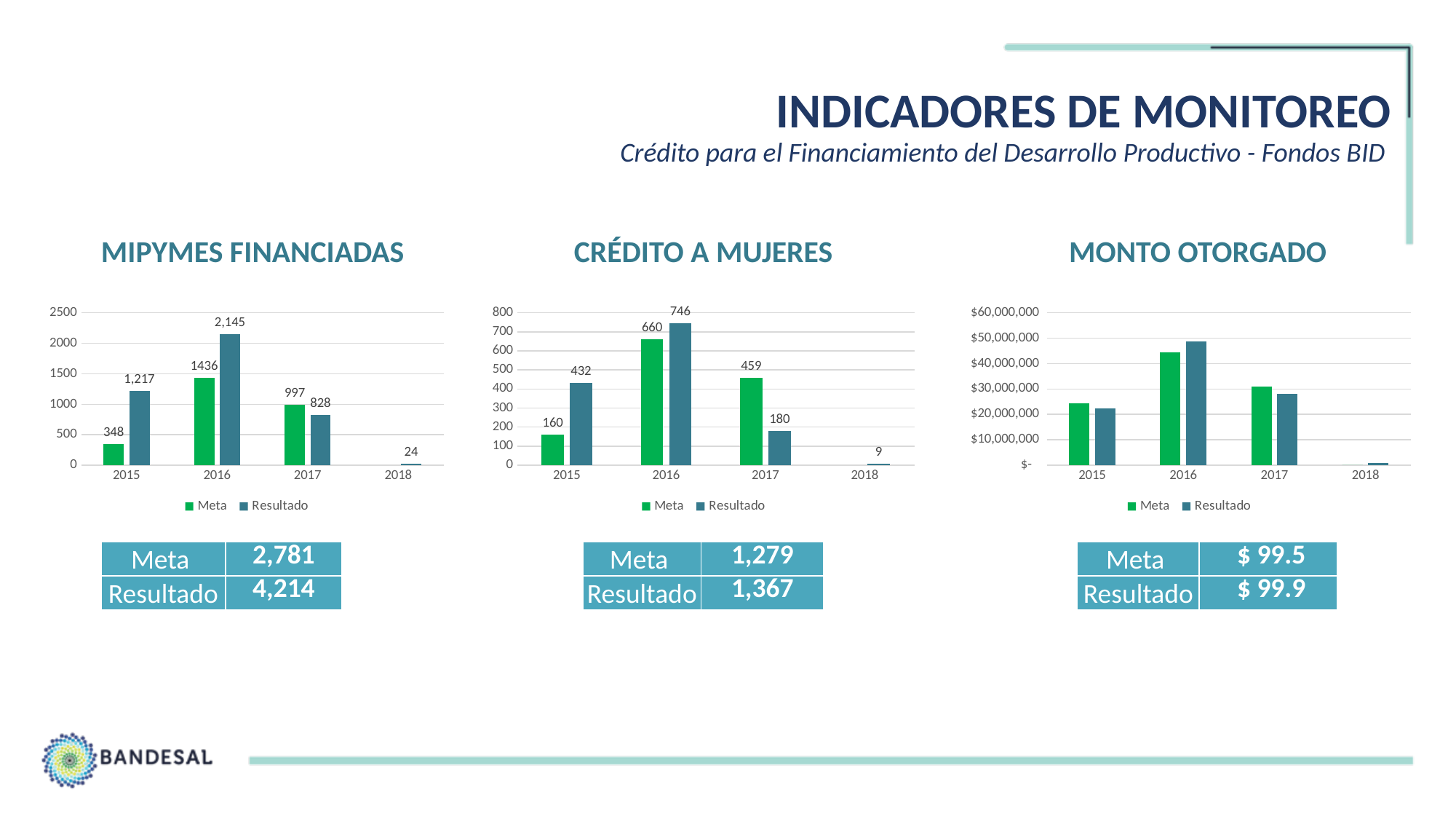

# INDICADORES DE MONITOREO
Crédito para el Financiamiento del Desarrollo Productivo - Fondos BID
MIPYMES FINANCIADAS
CRÉDITO A MUJERES
MONTO OTORGADO

### Chart

| Category | Meta  | Resultado |
|---|---|---|
| 2015 | 348.0 | 1217.0 |
| 2016 | 1436.0 | 2145.0 |
| 2017 | 997.0 | 828.0 |
| 2018 | None | 24.0 |

### Chart

| Category | Meta  | Resultado |
|---|---|---|
| 2015 | 160.2179603742857 | 432.0 |
| 2016 | 660.4117644064514 | 746.0 |
| 2017 | 458.5161290322578 | 180.0 |
| 2018 | None | 9.0 |

### Chart

| Category | Meta  | Resultado |
|---|---|---|
| 2015 | 24380993.97 | 22290377.44 |
| 2016 | 44506010.21 | 48661865.28 |
| 2017 | 30900000.0 | 28081573.41 |
| 2018 | 0.0 | 902400.0 |
| Meta | 2,781 |
| --- | --- |
| Resultado | 4,214 |
| Meta | 1,279 |
| --- | --- |
| Resultado | 1,367 |
| Meta | $ 99.5 |
| --- | --- |
| Resultado | $ 99.9 |